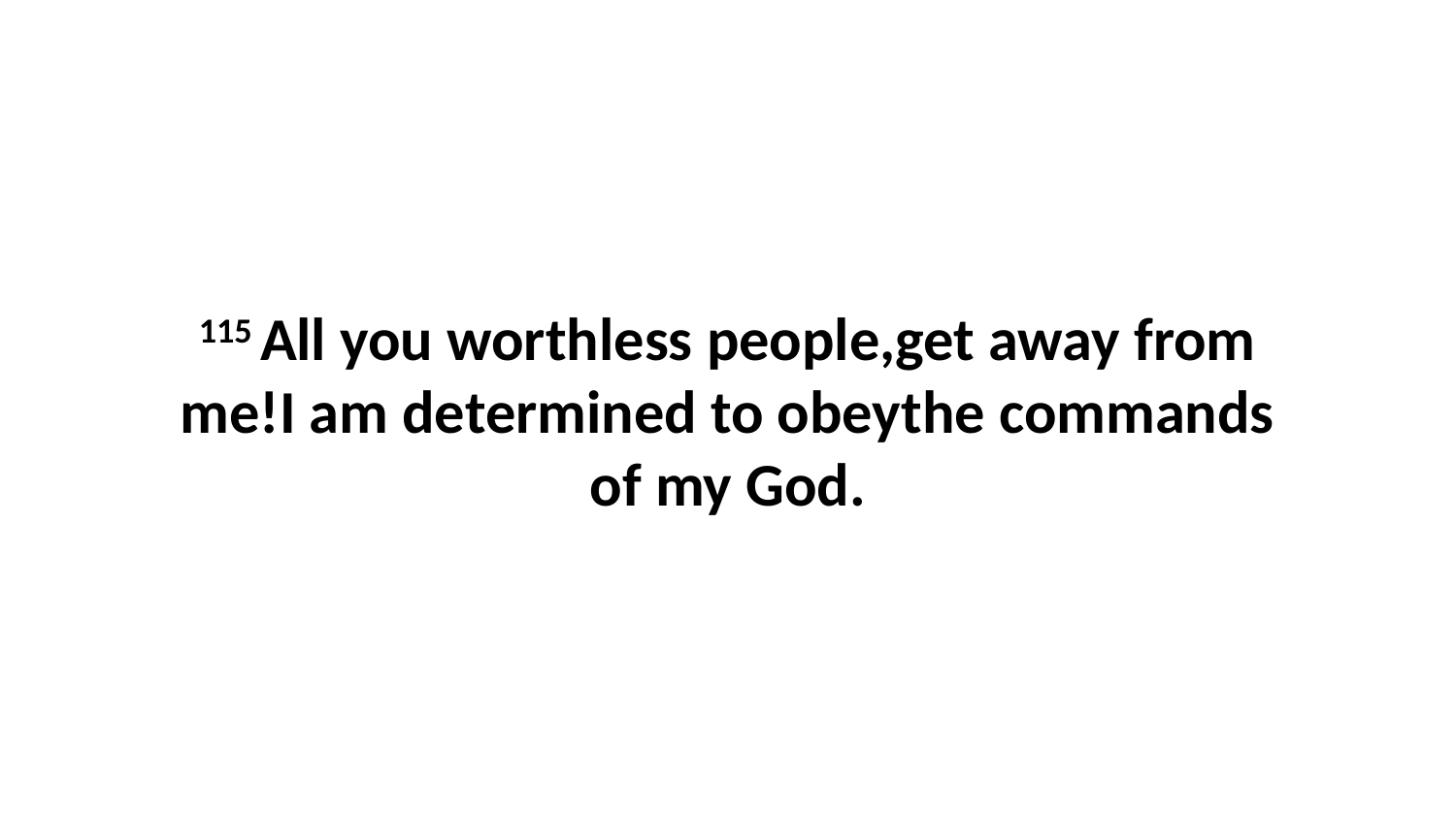

115 All you worthless people,get away from me!I am determined to obeythe commands of my God.